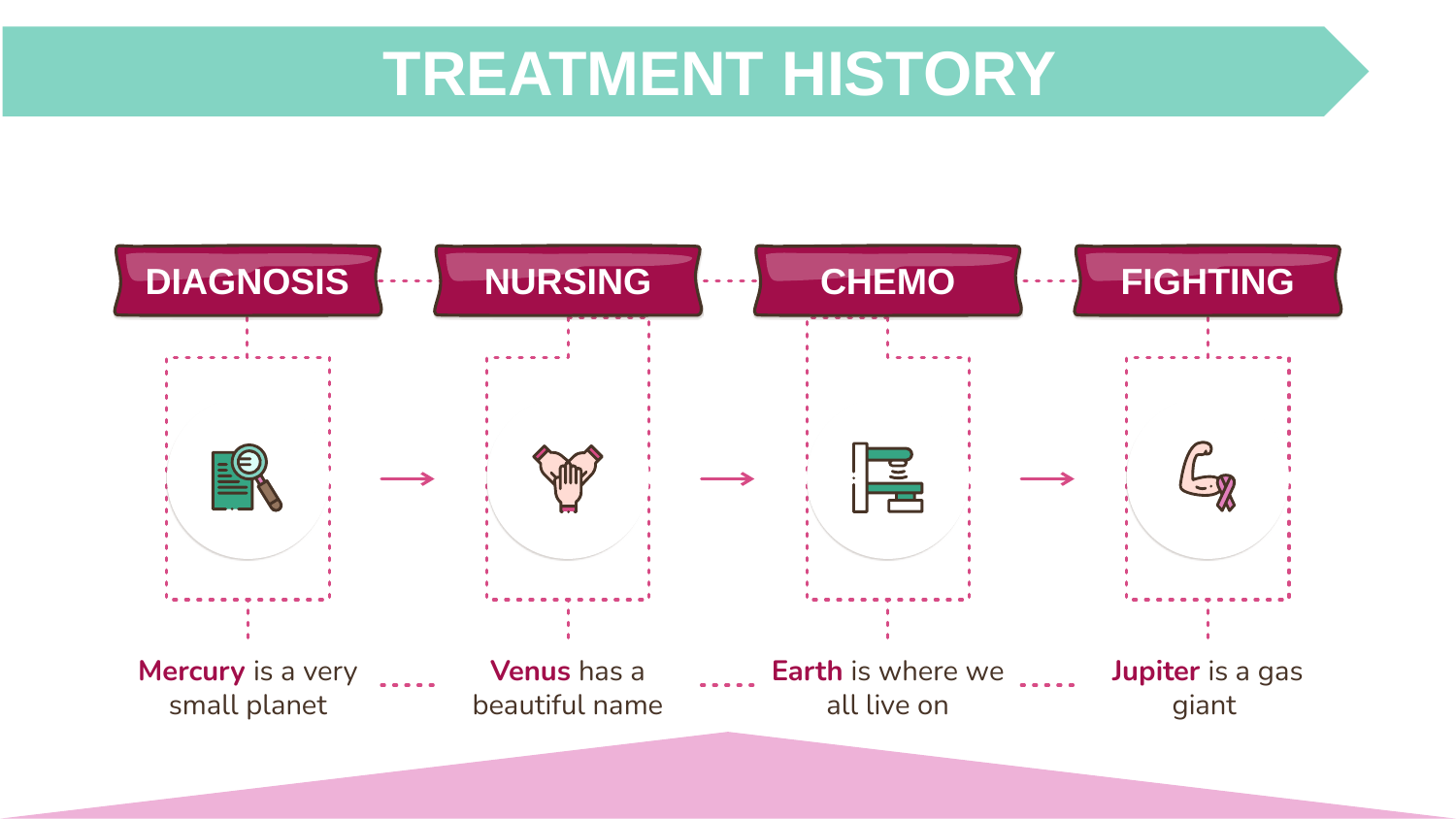

# TREATMENT HISTORY

DIAGNOSIS
NURSING
CHEMO
FIGHTING

Mercury is a very small planet
Venus has a beautiful name
Earth is where we all live on

Jupiter is a gas giant